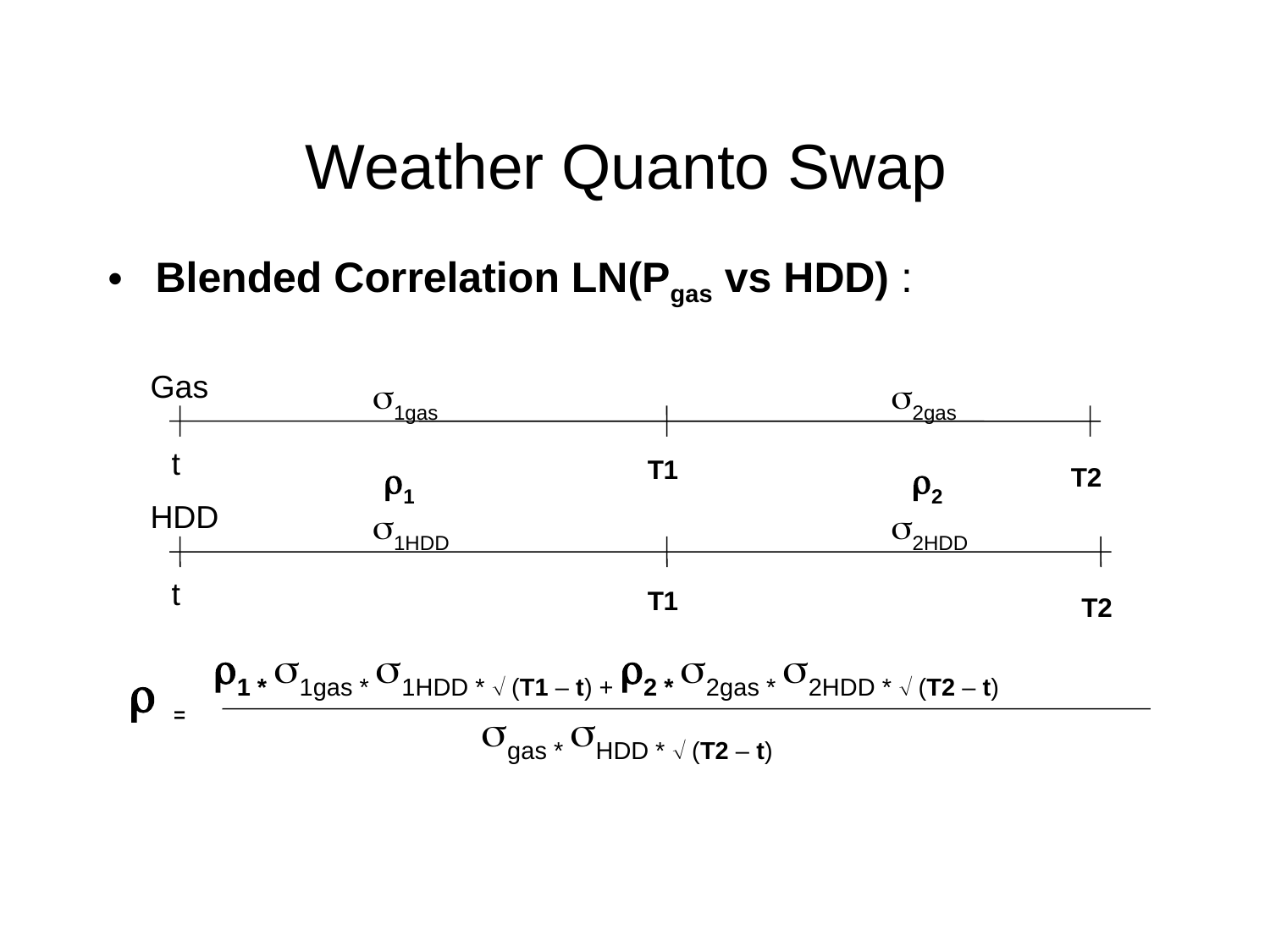

Weather Quanto Swap
Blended Correlation LN(Pgas vs HDD) :

Gas
σ1gas

σ2gas

T1

T2

t
ρ1
ρ2
HDD
σ1HDD

σ2HDD

T1

T2

t
ρ1 * σ1gas * σ1HDD * √ (T1 – t) + ρ2 * σ2gas * σ2HDD * √ (T2 – t)
ρ  =
σgas * σHDD * √ (T2 – t)